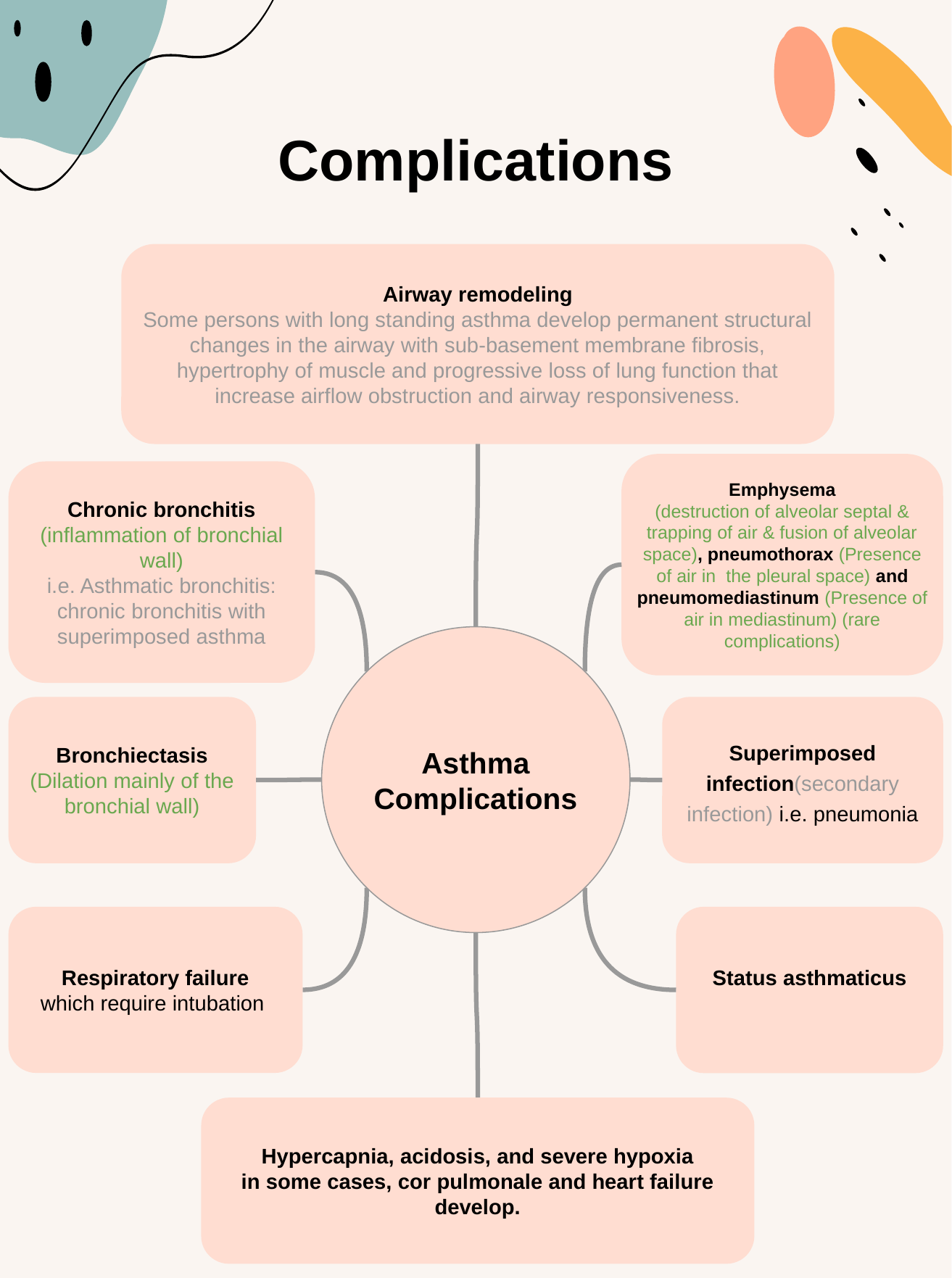

# Complications
Airway remodeling
Some persons with long standing asthma develop permanent structural changes in the airway with sub-basement membrane fibrosis, hypertrophy of muscle and progressive loss of lung function that increase airflow obstruction and airway responsiveness.
Emphysema
(destruction of alveolar septal & trapping of air & fusion of alveolar space), pneumothorax (Presence of air in  the pleural space) and pneumomediastinum (Presence of air in mediastinum) (rare complications)
Chronic bronchitis
(inflammation of bronchial wall)
i.e. Asthmatic bronchitis: chronic bronchitis with superimposed asthma
Asthma Complications
Superimposed infection(secondary infection) i.e. pneumonia
Bronchiectasis
(Dilation mainly of the bronchial wall)
Respiratory failure
which require intubation
Status asthmaticus

Hypercapnia, acidosis, and severe hypoxia
in some cases, cor pulmonale and heart failure develop.